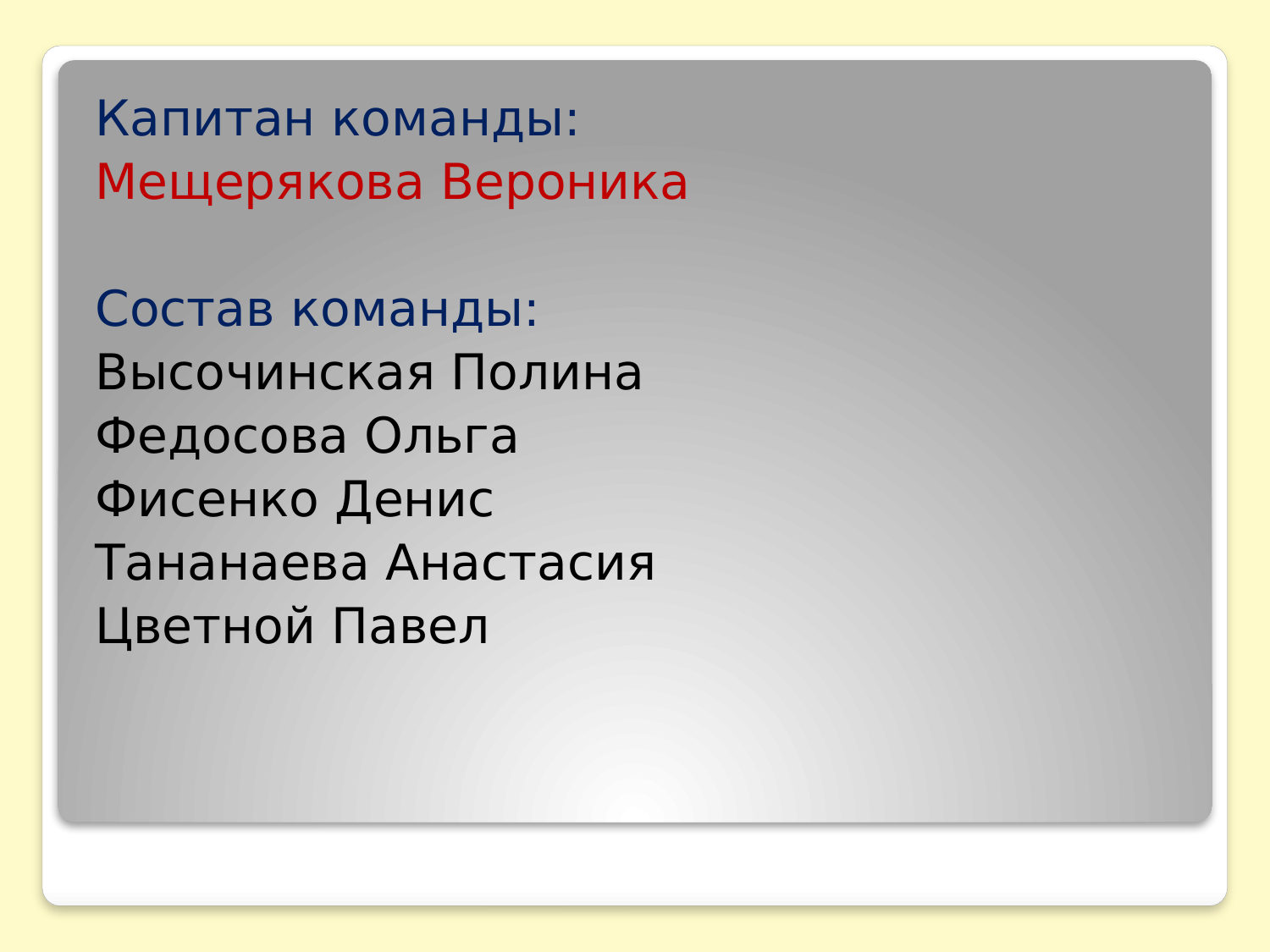

Капитан команды:
Мещерякова Вероника

Состав команды:
Высочинская Полина
Федосова Ольга
Фисенко Денис
Тананаева Анастасия
Цветной Павел

#